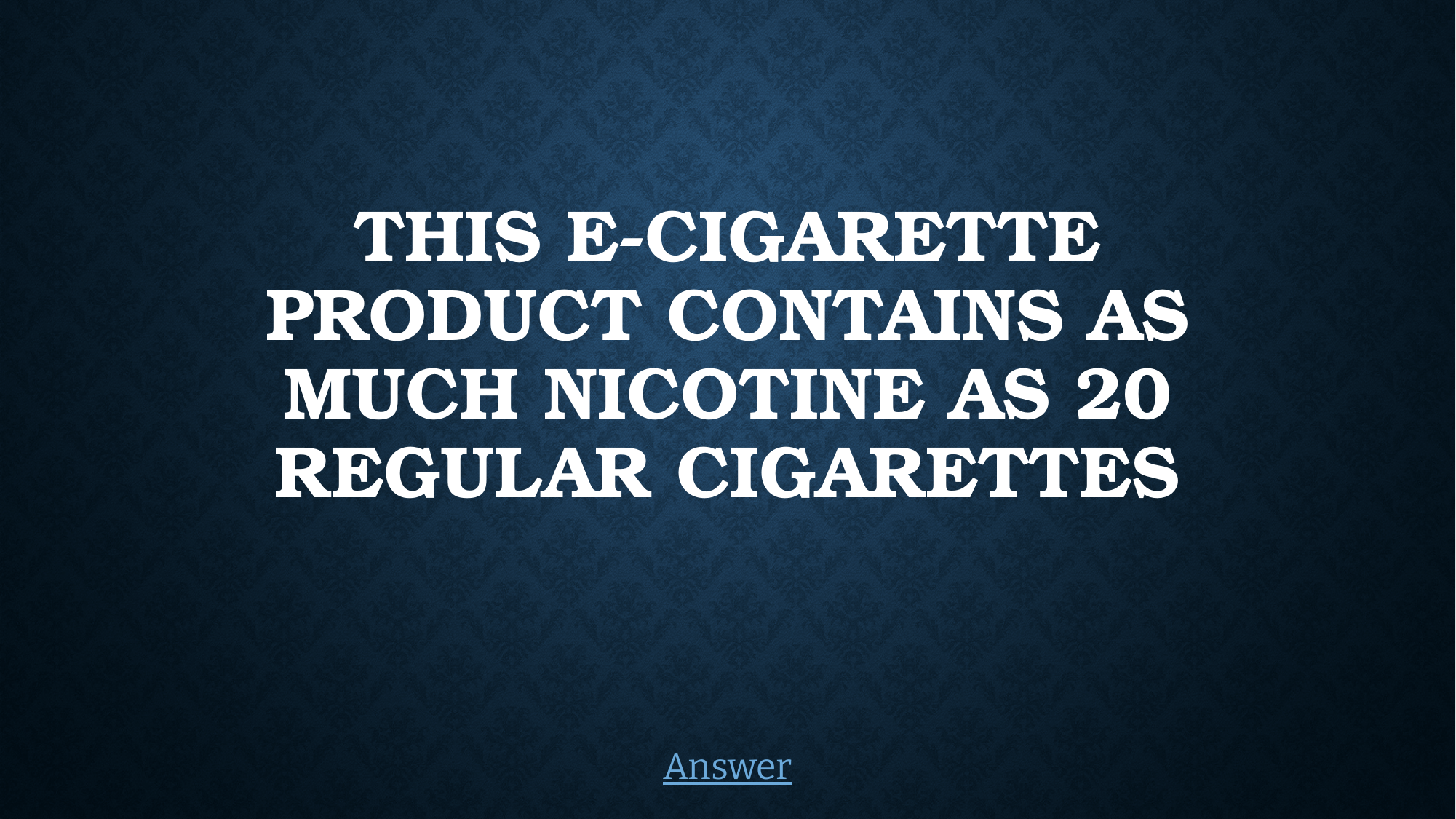

# This e-cigarette product contains as much nicotine as 20 regular cigarettes
Answer